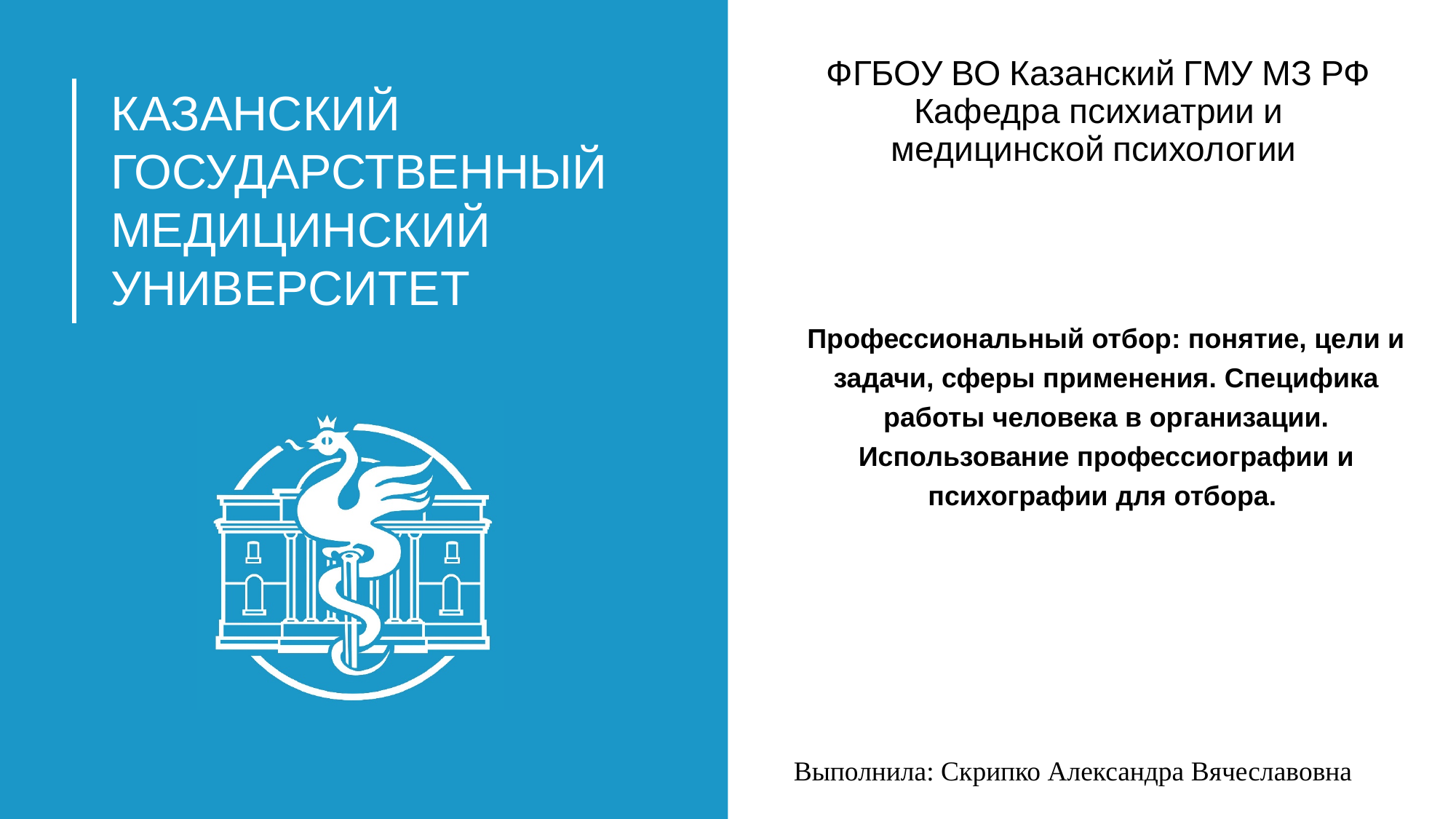

# ФГБОУ ВО Казанский ГМУ МЗ РФ Кафедра психиатрии и медицинской психологии
Профессиональный отбор: понятие, цели и задачи, сферы применения. Специфика работы человека в организации. Использование профессиографии и психографии для отбора.

Выполнила: Скрипко Александра Вячеславовна